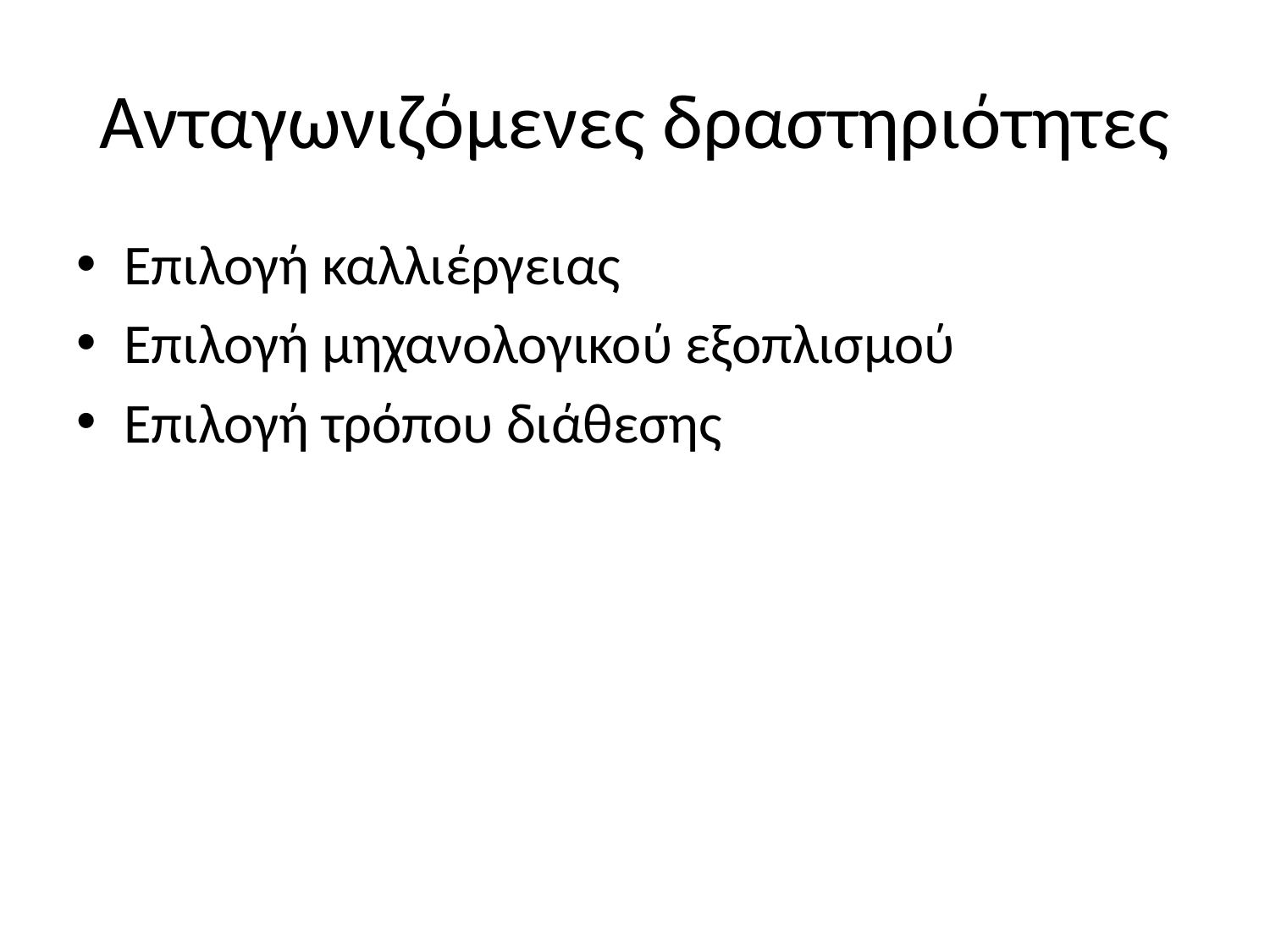

# Ανταγωνιζόμενες δραστηριότητες
Επιλογή καλλιέργειας
Επιλογή μηχανολογικού εξοπλισμού
Επιλογή τρόπου διάθεσης